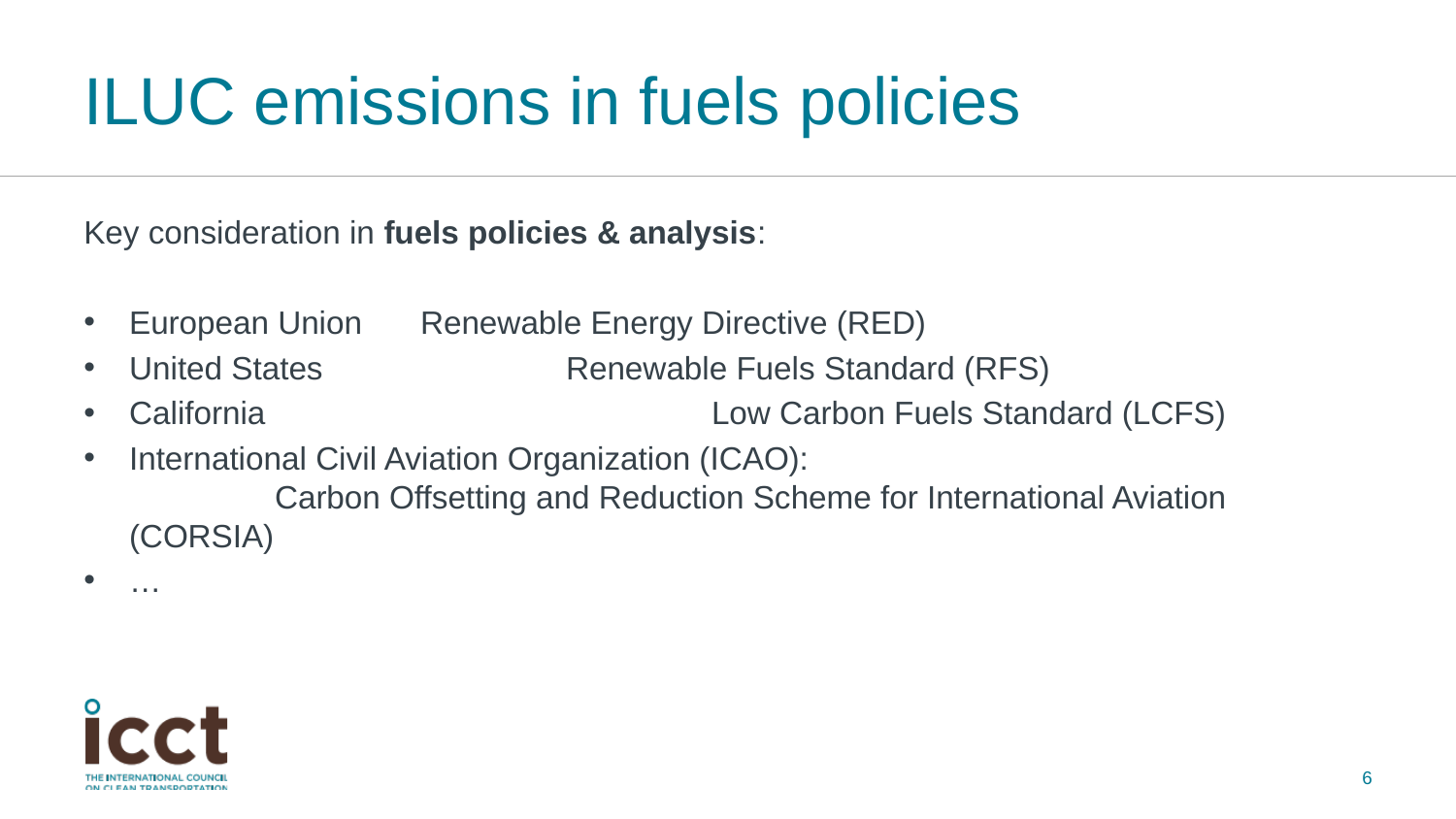

# ILUC emissions in fuels policies
Key consideration in fuels policies & analysis:

European Union 	Renewable Energy Directive (RED)
United States 		Renewable Fuels Standard (RFS)
California 			Low Carbon Fuels Standard (LCFS)
International Civil Aviation Organization (ICAO):
	Carbon Offsetting and Reduction Scheme for International Aviation (CORSIA)
…
6